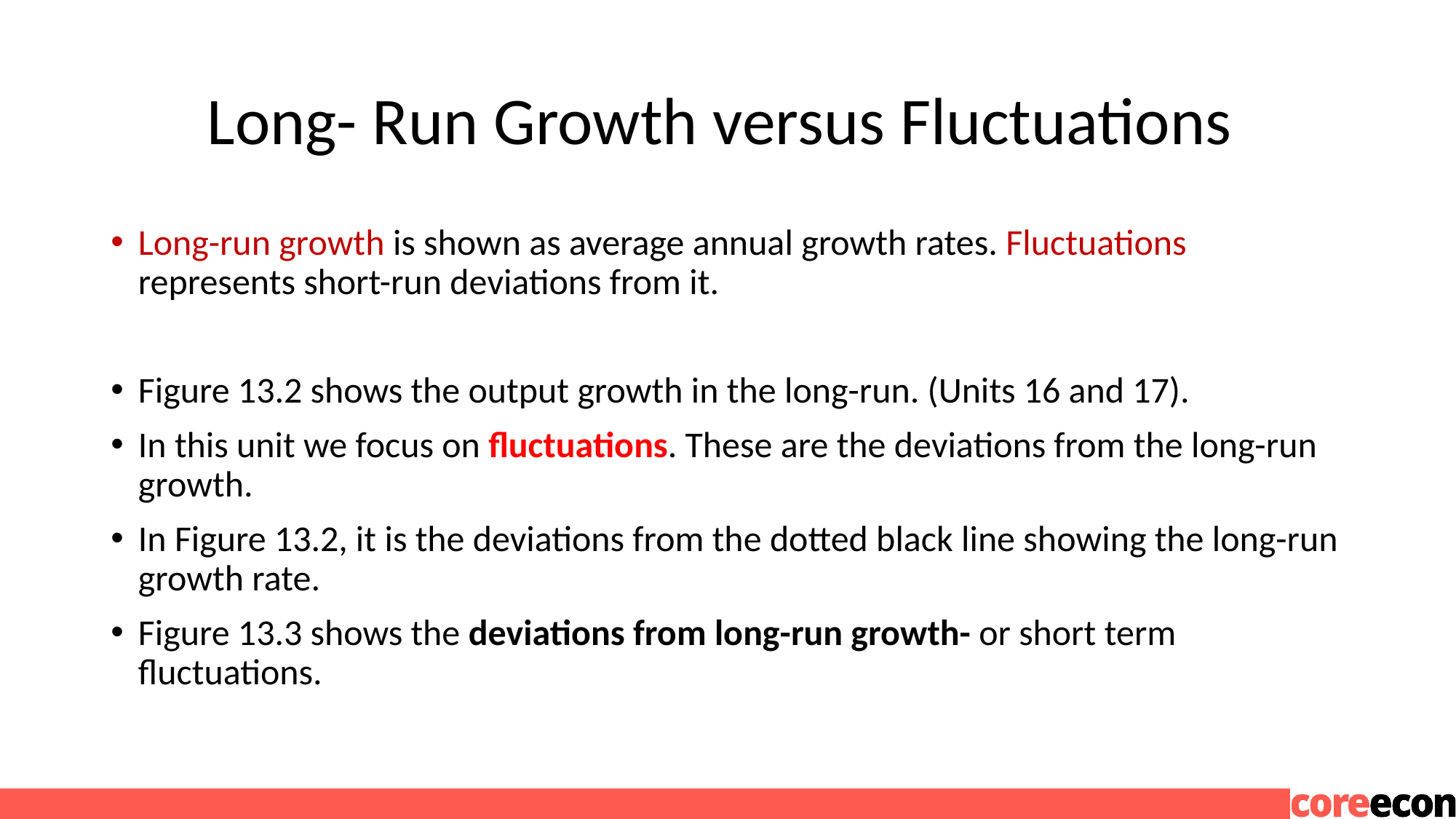

# Long- Run Growth versus Fluctuations
Long-run growth is shown as average annual growth rates. Fluctuations represents short-run deviations from it.

Figure 13.2 shows the output growth in the long-run. (Units 16 and 17).
In this unit we focus on fluctuations. These are the deviations from the long-run growth.
In Figure 13.2, it is the deviations from the dotted black line showing the long-run growth rate.
Figure 13.3 shows the deviations from long-run growth- or short term fluctuations.